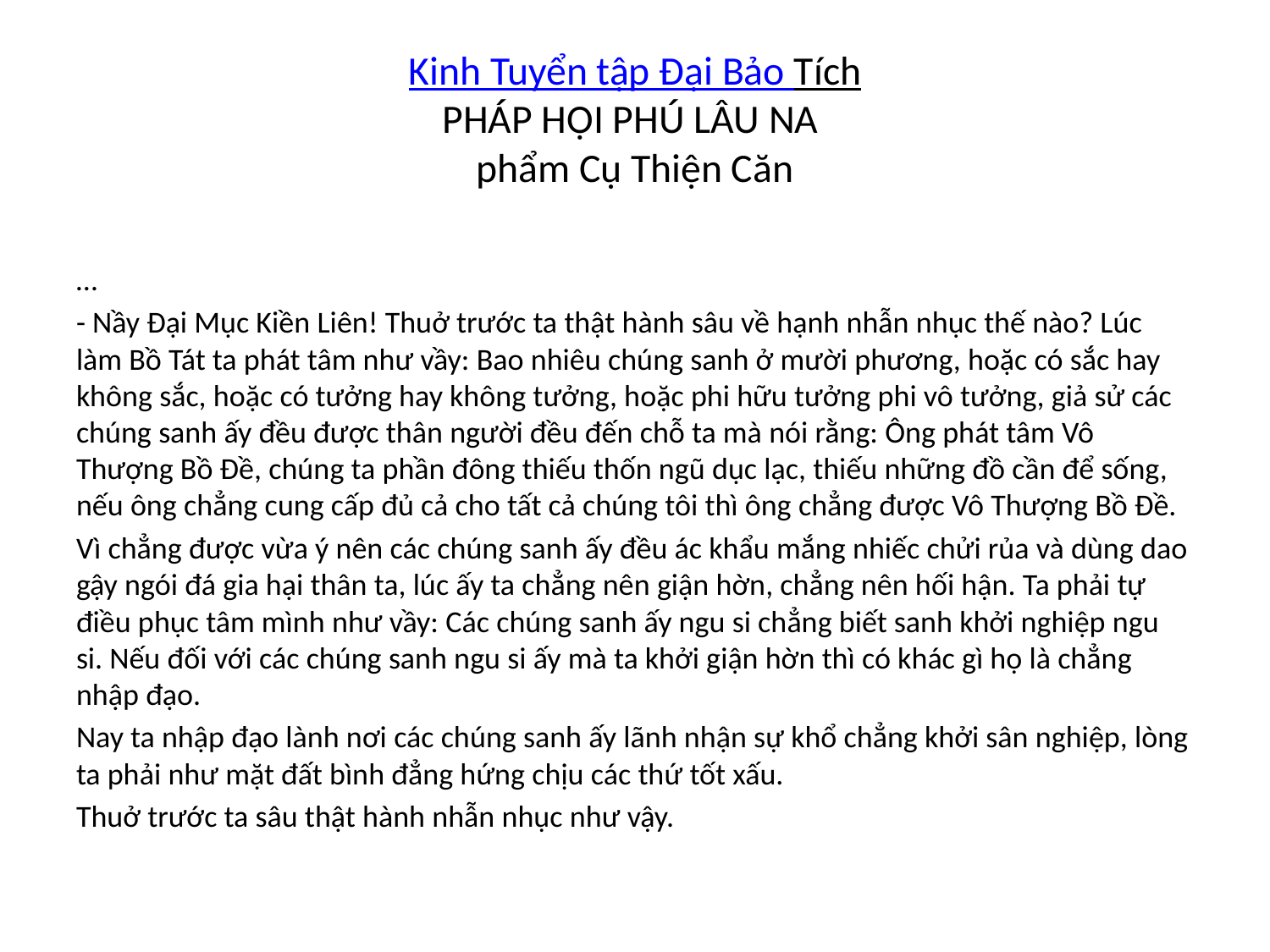

# Kinh Tuyển tập Đại Bảo Tích PHÁP HỘI PHÚ LÂU NA phẩm Cụ Thiện Căn
…
- Nầy Đại Mục Kiền Liên! Thuở trước ta thật hành sâu về hạnh nhẫn nhục thế nào? Lúc làm Bồ Tát ta phát tâm như vầy: Bao nhiêu chúng sanh ở mười phương, hoặc có sắc hay không sắc, hoặc có tưởng hay không tưởng, hoặc phi hữu tưởng phi vô tưởng, giả sử các chúng sanh ấy đều được thân người đều đến chỗ ta mà nói rằng: Ông phát tâm Vô Thượng Bồ Đề, chúng ta phần đông thiếu thốn ngũ dục lạc, thiếu những đồ cần để sống, nếu ông chẳng cung cấp đủ cả cho tất cả chúng tôi thì ông chẳng được Vô Thượng Bồ Đề.
Vì chẳng được vừa ý nên các chúng sanh ấy đều ác khẩu mắng nhiếc chửi rủa và dùng dao gậy ngói đá gia hại thân ta, lúc ấy ta chẳng nên giận hờn, chẳng nên hối hận. Ta phải tự điều phục tâm mình như vầy: Các chúng sanh ấy ngu si chẳng biết sanh khởi nghiệp ngu si. Nếu đối với các chúng sanh ngu si ấy mà ta khởi giận hờn thì có khác gì họ là chẳng nhập đạo.
Nay ta nhập đạo lành nơi các chúng sanh ấy lãnh nhận sự khổ chẳng khởi sân nghiệp, lòng ta phải như mặt đất bình đẳng hứng chịu các thứ tốt xấu.
Thuở trước ta sâu thật hành nhẫn nhục như vậy.